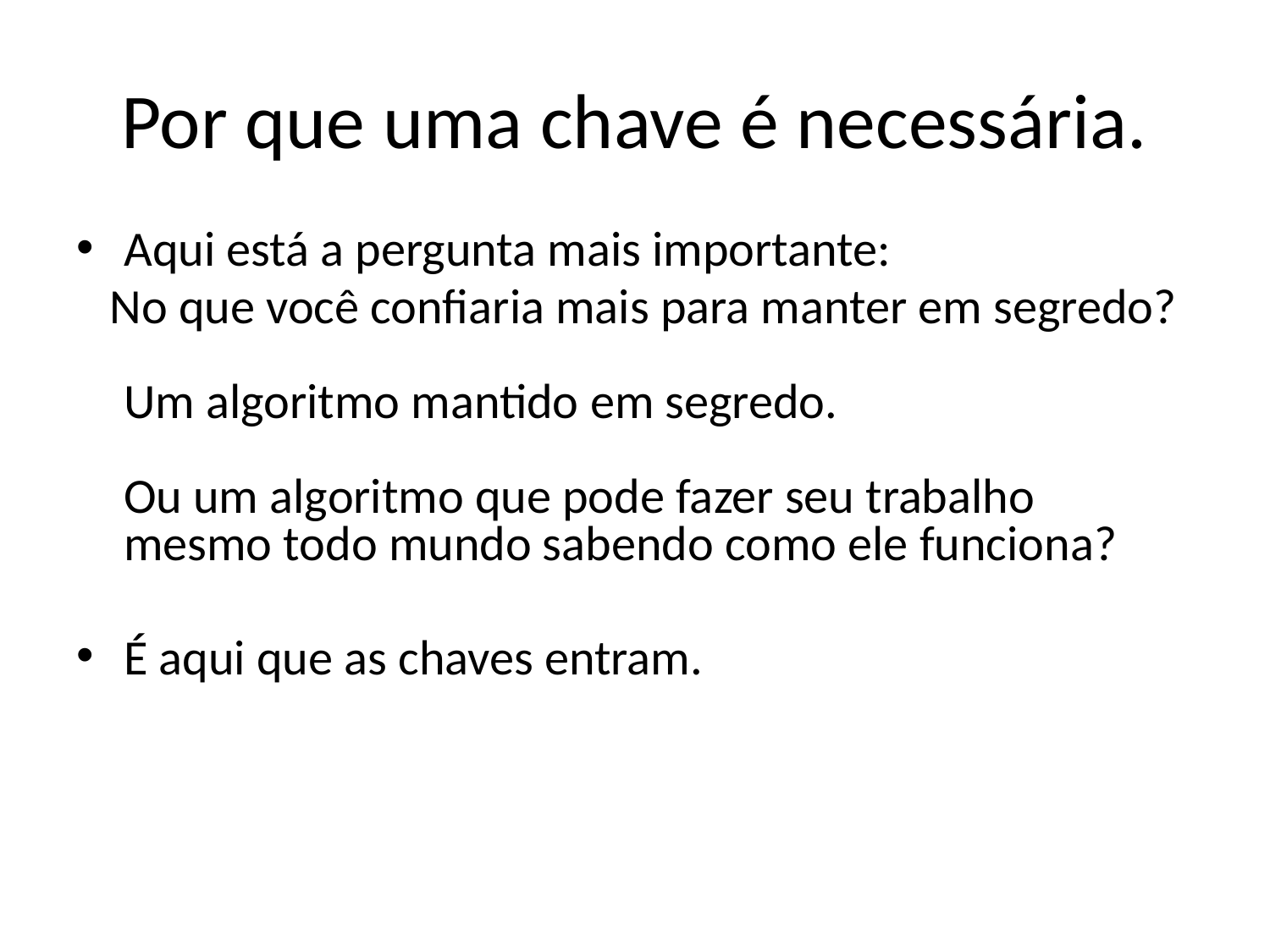

# Por que uma chave é necessária.
Aqui está a pergunta mais importante:
   No que você confiaria mais para manter em segredo?
Um algoritmo mantido em segredo.
Ou um algoritmo que pode fazer seu trabalho mesmo todo mundo sabendo como ele funciona?

É aqui que as chaves entram.